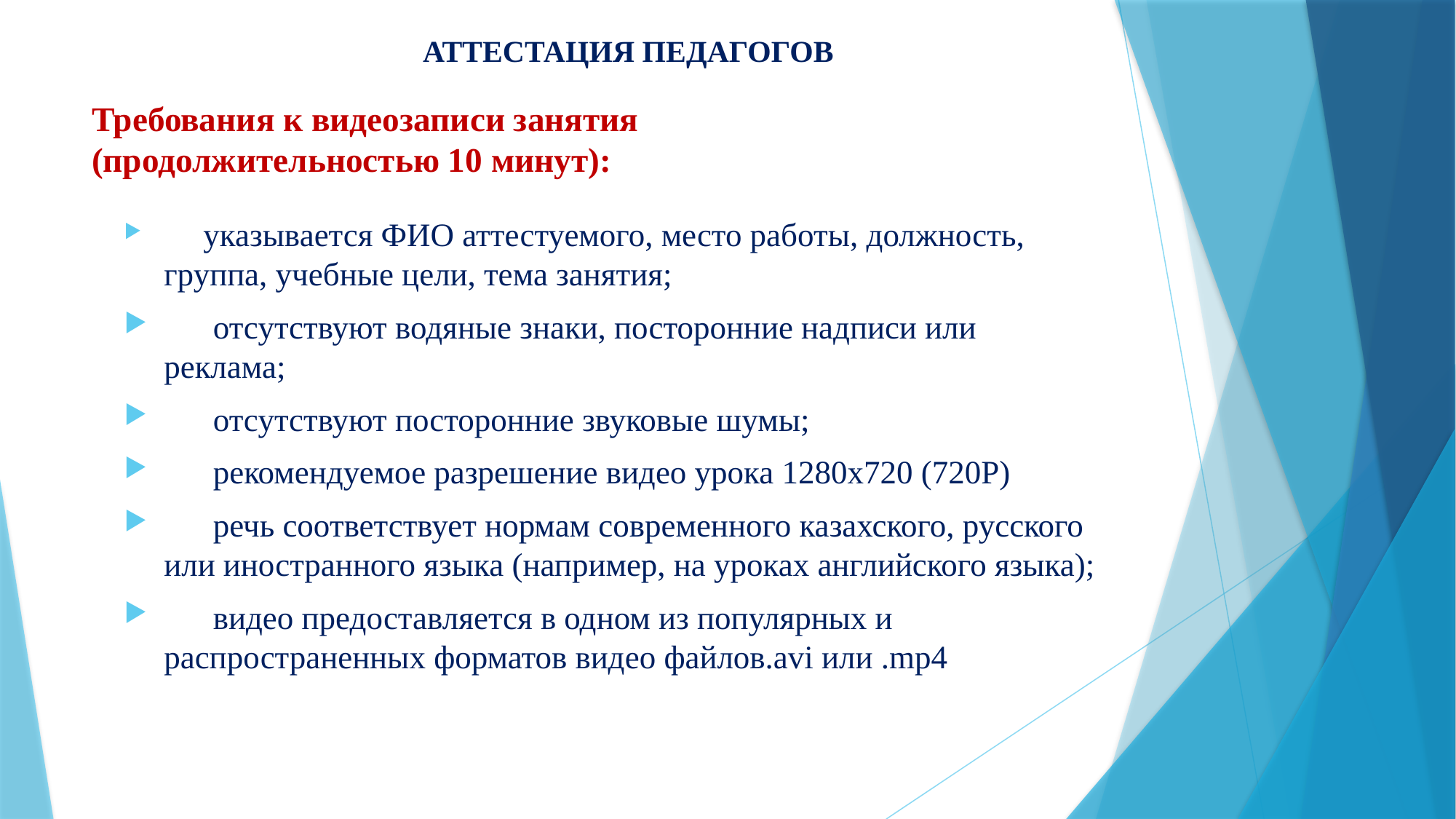

# АТТЕСТАЦИЯ ПЕДАГОГОВ
Требования к видеозаписи занятия (продолжительностью 10 минут):

      указывается ФИО аттестуемого, место работы, должность, группа, учебные цели, тема занятия;
      отсутствуют водяные знаки, посторонние надписи или реклама;
      отсутствуют посторонние звуковые шумы;
      рекомендуемое разрешение видео урока 1280х720 (720Р)
      речь соответствует нормам современного казахского, русского или иностранного языка (например, на уроках английского языка);
      видео предоставляется в одном из популярных и распространенных форматов видео файлов.avi или .mp4